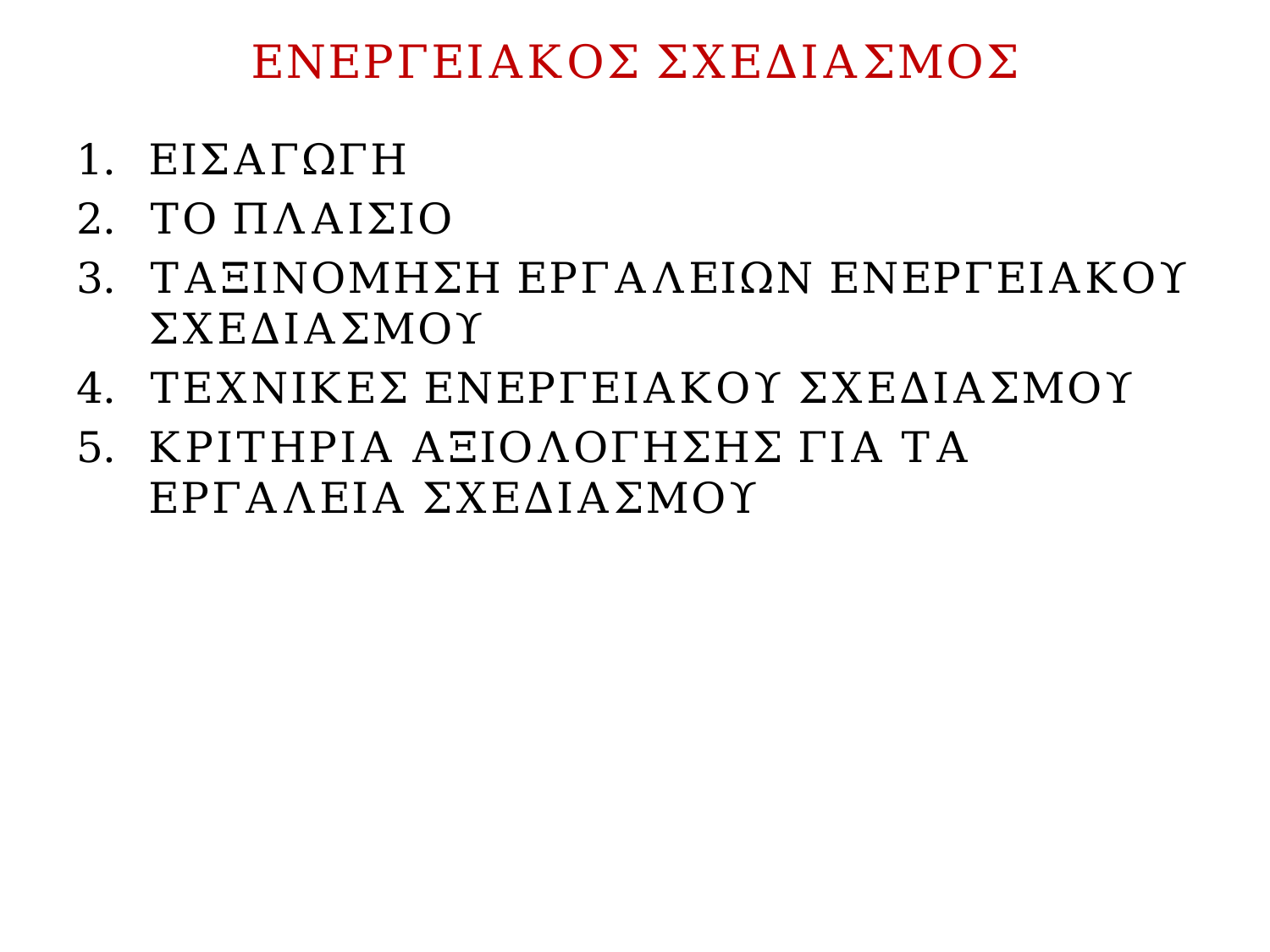

# ΕΝΕΡΓΕΙΑΚΟΣ ΣΧΕΔΙΑΣΜΟΣ
ΕΙΣΑΓΩΓΗ
ΤΟ ΠΛΑΙΣΙΟ
ΤΑΞΙΝΟΜΗΣΗ ΕΡΓΑΛΕΙΩΝ ΕΝΕΡΓΕΙΑΚΟΥ ΣΧΕΔΙΑΣΜΟΥ
ΤΕΧΝΙΚΕΣ ΕΝΕΡΓΕΙΑΚΟΥ ΣΧΕΔΙΑΣΜΟΥ
ΚΡΙΤΗΡΙΑ ΑΞΙΟΛΟΓΗΣΗΣ ΓΙΑ ΤΑ ΕΡΓΑΛΕΙΑ ΣΧΕΔΙΑΣΜΟΥ